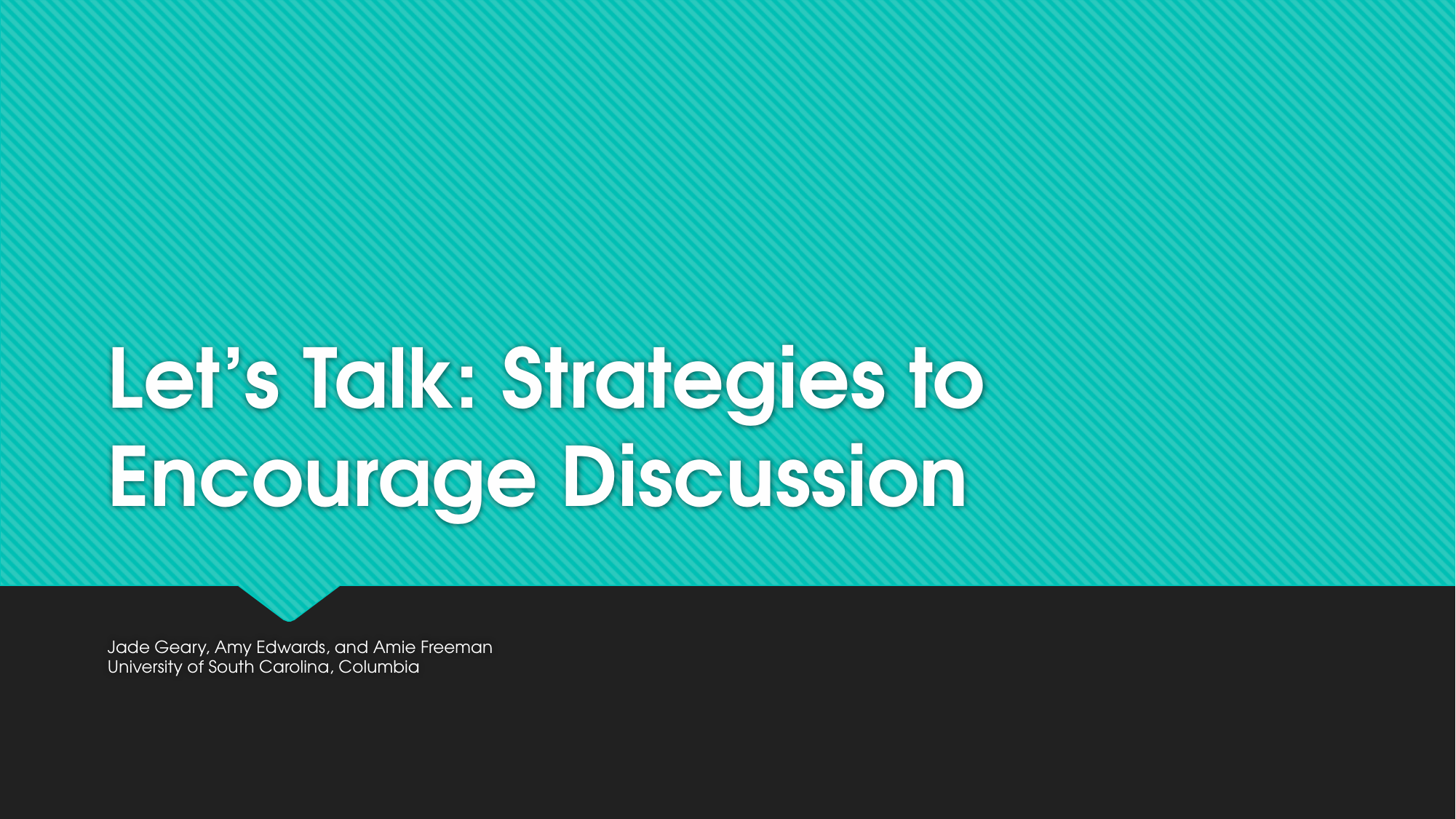

# Let’s Talk: Strategies to Encourage Discussion
Jade Geary, Amy Edwards, and Amie Freeman
University of South Carolina, Columbia